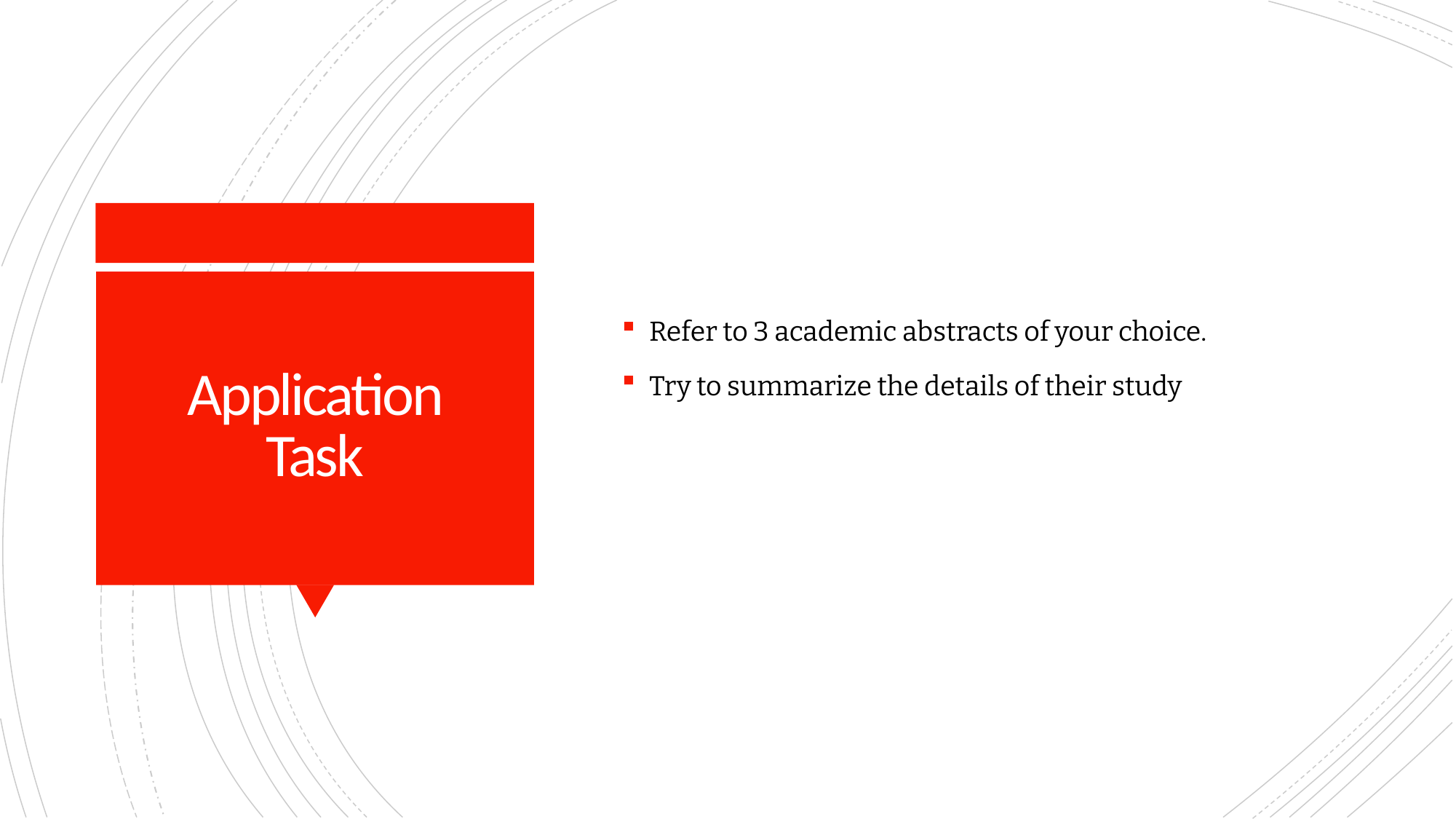

Refer to 3 academic abstracts of your choice.
Try to summarize the details of their study

# Application Task